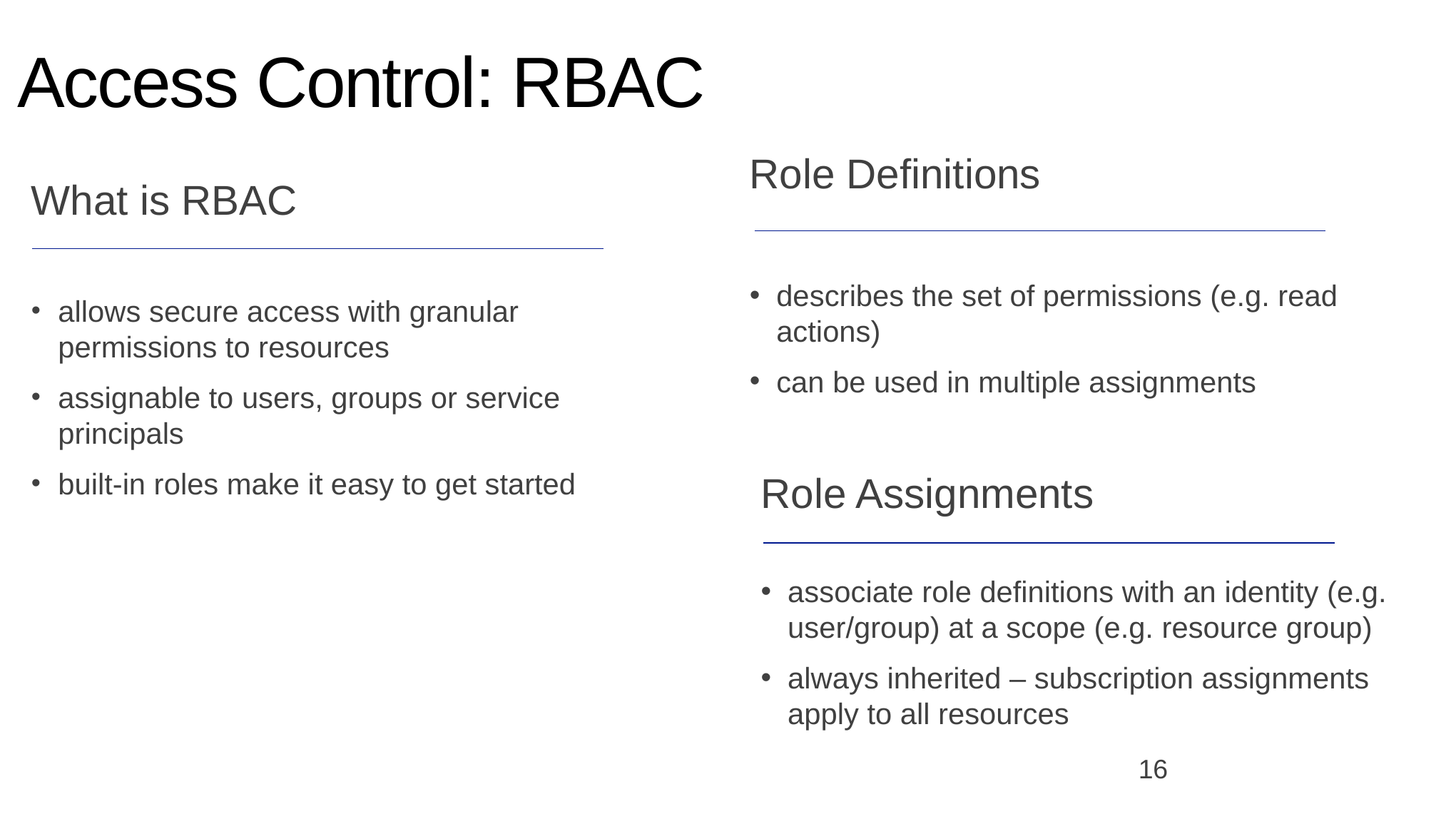

Access Control: RBAC
Role Definitions

describes the set of permissions (e.g. read actions)
can be used in multiple assignments

What is RBAC

allows secure access with granular permissions to resources
assignable to users, groups or service principals
built-in roles make it easy to get started
Role Assignments

associate role definitions with an identity (e.g. user/group) at a scope (e.g. resource group)
always inherited – subscription assignments apply to all resources

16